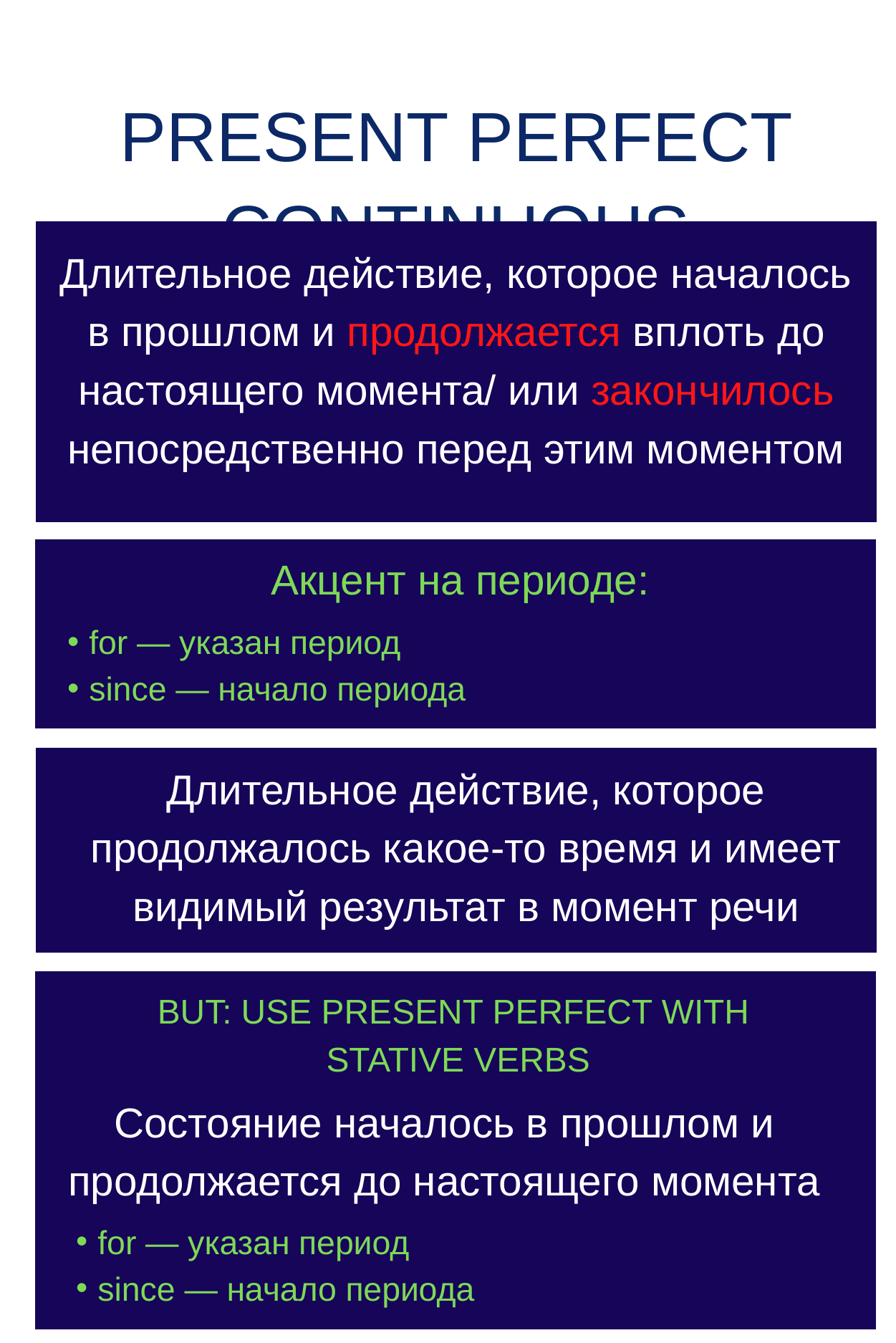

PRESENT PERFECT CONTINUOUS

Длительное действие, которое началось в прошлом и продолжается вплоть до настоящего момента/ или закончилось непосредственно перед этим моментом

Акцент на периоде:

for — указан период
since — начало периода

Длительное действие, которое продолжалось какое-то время и имеет видимый результат в момент речи

BUT: USE PRESENT PERFECT WITH
STATIVE VERBS
Состояние началось в прошлом и продолжается до настоящего момента
for — указан период
since — начало периода